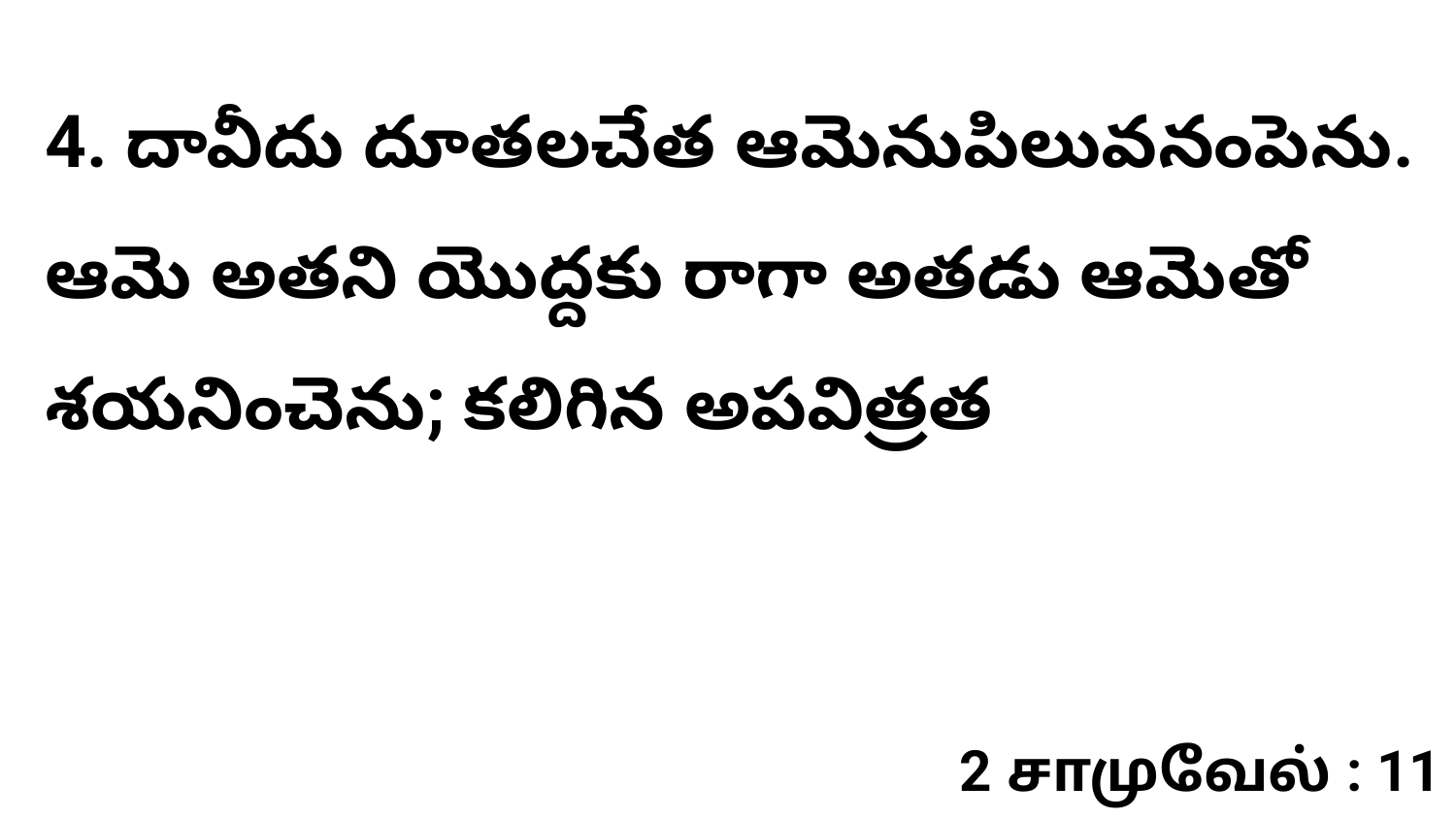

4. దావీదు దూతలచేత ఆమెనుపిలువనంపెను. ఆమె అతని యొద్దకు రాగా అతడు ఆమెతో శయనించెను; కలిగిన అపవిత్రత
2 சாமுவேல் : 11